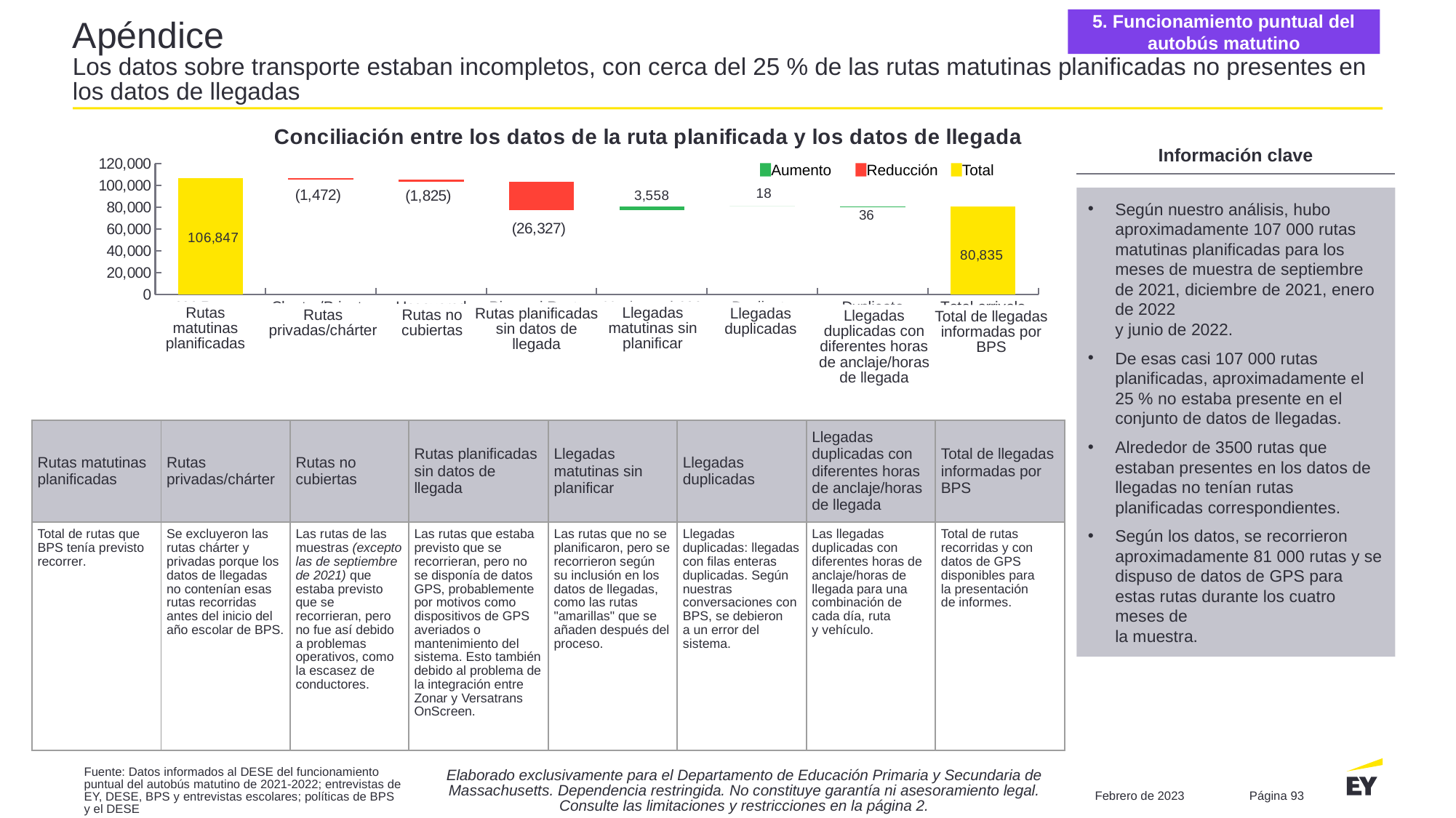

5. Funcionamiento puntual del autobús matutino
# Apéndice Los datos sobre transporte estaban incompletos, con cerca del 25 % de las rutas matutinas planificadas no presentes en los datos de llegadas

### Chart: Conciliación entre los datos de la ruta planificada y los datos de llegada

| Category | White | Bar | Negative |
|---|---|---|---|
| AM Routes Planned | None | 106847.0 | None |
| Charter/Private Routes | 105375.0 | None | 1472.0 |
| Uncovered Routes | 103550.0 | None | 1825.0 |
| Planned Routes with No Arrival Data | 77223.0 | None | 26327.0 |
| Unplanned AM Arrivals | 77223.0 | 3558.0 | None |
| Duplicate Arrivals | 80781.0 | 18.0 | None |
| Duplicate Arrivals with different anchor time/arrival time | 80799.0 | 36.0 | None |
| Total arrivals provided by BPS | None | 80835.0 | None |
Aumento
Reducción
Total
36
Información clave
Según nuestro análisis, hubo aproximadamente 107 000 rutas matutinas planificadas para los meses de muestra de septiembre de 2021, diciembre de 2021, enero de 2022
y junio de 2022.
De esas casi 107 000 rutas planificadas, aproximadamente el 25 % no estaba presente en el conjunto de datos de llegadas.
Alrededor de 3500 rutas que estaban presentes en los datos de llegadas no tenían rutas planificadas correspondientes.
Según los datos, se recorrieron aproximadamente 81 000 rutas y se dispuso de datos de GPS para estas rutas durante los cuatro meses de
la muestra.
Llegadas matutinas sin planificar
Rutas matutinas planificadas
Llegadas duplicadas
Rutas planificadas sin datos de llegada
Rutas privadas/chárter
Rutas no cubiertas
Llegadas duplicadas con diferentes horas de anclaje/horas de llegada
Total de llegadas informadas por BPS
| Rutas matutinas planificadas | Rutas privadas/chárter | Rutas no cubiertas | Rutas planificadas sin datos de llegada | Llegadas matutinas sin planificar | Llegadas duplicadas | Llegadas duplicadas con diferentes horas de anclaje/horas de llegada | Total de llegadas informadas por BPS |
| --- | --- | --- | --- | --- | --- | --- | --- |
| Total de rutas que BPS tenía previsto recorrer. | Se excluyeron las rutas chárter y privadas porque los datos de llegadas no contenían esas rutas recorridas antes del inicio del año escolar de BPS. | Las rutas de las muestras (excepto las de septiembre de 2021) que estaba previsto que se recorrieran, pero no fue así debido a problemas operativos, como la escasez de conductores. | Las rutas que estaba previsto que se recorrieran, pero no se disponía de datos GPS, probablemente por motivos como dispositivos de GPS averiados o mantenimiento del sistema. Esto también debido al problema de la integración entre Zonar y Versatrans OnScreen. | Las rutas que no se planificaron, pero se recorrieron según su inclusión en los datos de llegadas, como las rutas "amarillas" que se añaden después del proceso. | Llegadas duplicadas: llegadas con filas enteras duplicadas. Según nuestras conversaciones con BPS, se debieron a un error del sistema. | Las llegadas duplicadas con diferentes horas de anclaje/horas de llegada para una combinación de cada día, ruta y vehículo. | Total de rutas recorridas y con datos de GPS disponibles para la presentación de informes. |
Elaborado exclusivamente para el Departamento de Educación Primaria y Secundaria de Massachusetts. Dependencia restringida. No constituye garantía ni asesoramiento legal. Consulte las limitaciones y restricciones en la página 2.
Fuente: Datos informados al DESE del funcionamiento puntual del autobús matutino de 2021-2022; entrevistas de EY, DESE, BPS y entrevistas escolares; políticas de BPS y el DESE
Febrero de 2023
Página 93